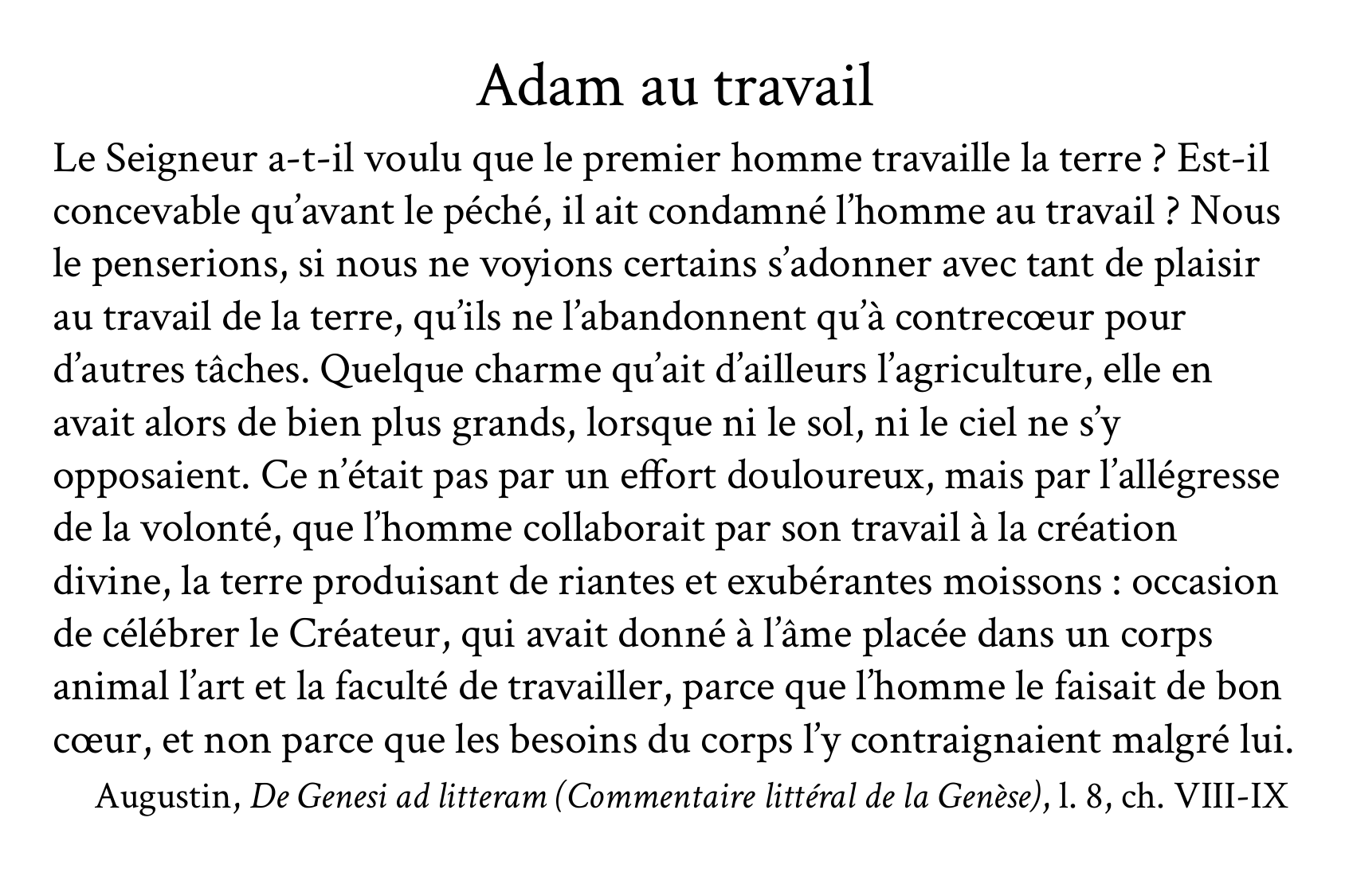

Adam au travail
Le Seigneur a-t-il voulu que le premier homme travaille la terre ? Est-il concevable qu’avant le péché, il ait condamné l’homme au travail ? Nous le penserions, si nous ne voyions certains s’adonner avec tant de plaisir au travail de la terre, qu’ils ne l’abandonnent qu’à contrecœur pour d’autres tâches. Quelque charme qu’ait d’ailleurs l’agriculture, elle en avait alors de bien plus grands, lorsque ni le sol, ni le ciel ne s’y opposaient. Ce n’était pas par un effort douloureux, mais par l’allégresse de la volonté, que l’homme collaborait par son travail à la création divine, la terre produisant de riantes et exubérantes moissons : occasion de célébrer le Créateur, qui avait donné à l’âme placée dans un corps animal l’art et la faculté de travailler, parce que l’homme le faisait de bon cœur, et non parce que les besoins du corps l’y contraignaient malgré lui.
Augustin, De Genesi ad litteram (Commentaire littéral de la Genèse), l. 8, ch. viii-ix